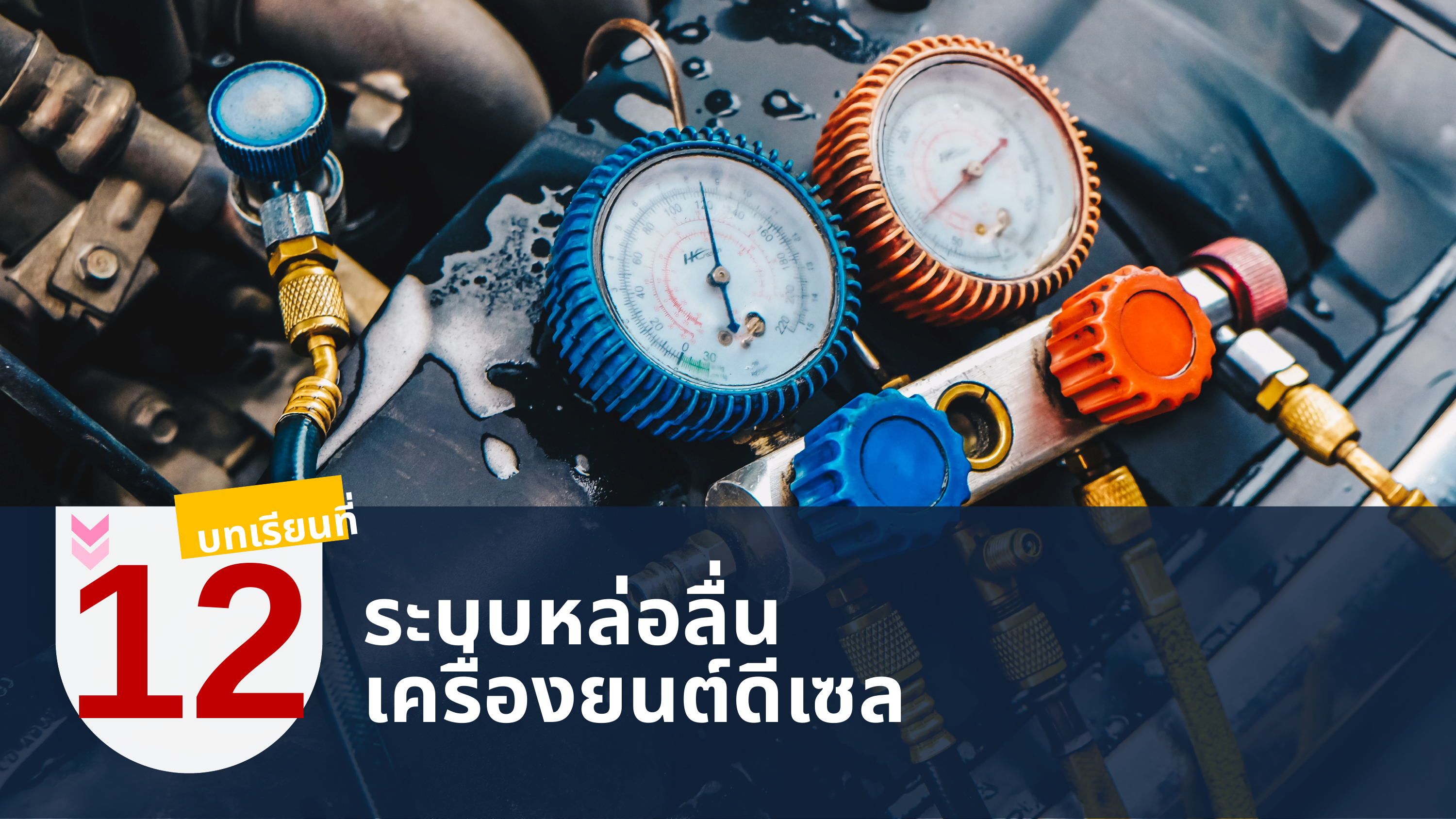

198221638
145939723

บทเรียนที่

12

ระบบหล่อลื่น
เครื่องยนต์ดีเซล

Marketer Personality Development